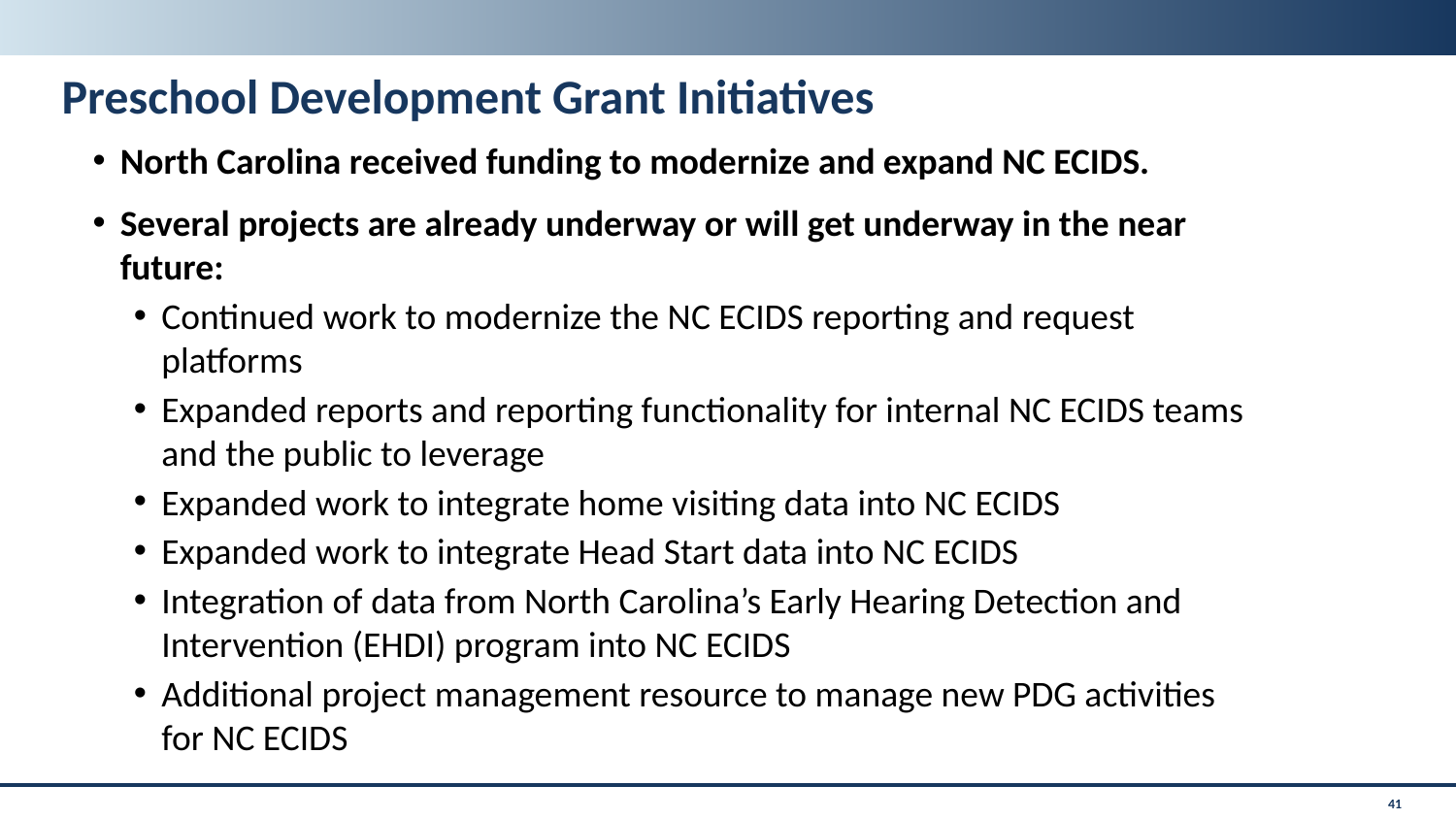

# Preschool Development Grant Initiatives
North Carolina received funding to modernize and expand NC ECIDS.
Several projects are already underway or will get underway in the near future:
Continued work to modernize the NC ECIDS reporting and request platforms
Expanded reports and reporting functionality for internal NC ECIDS teams and the public to leverage
Expanded work to integrate home visiting data into NC ECIDS
Expanded work to integrate Head Start data into NC ECIDS
Integration of data from North Carolina’s Early Hearing Detection and Intervention (EHDI) program into NC ECIDS
Additional project management resource to manage new PDG activities for NC ECIDS